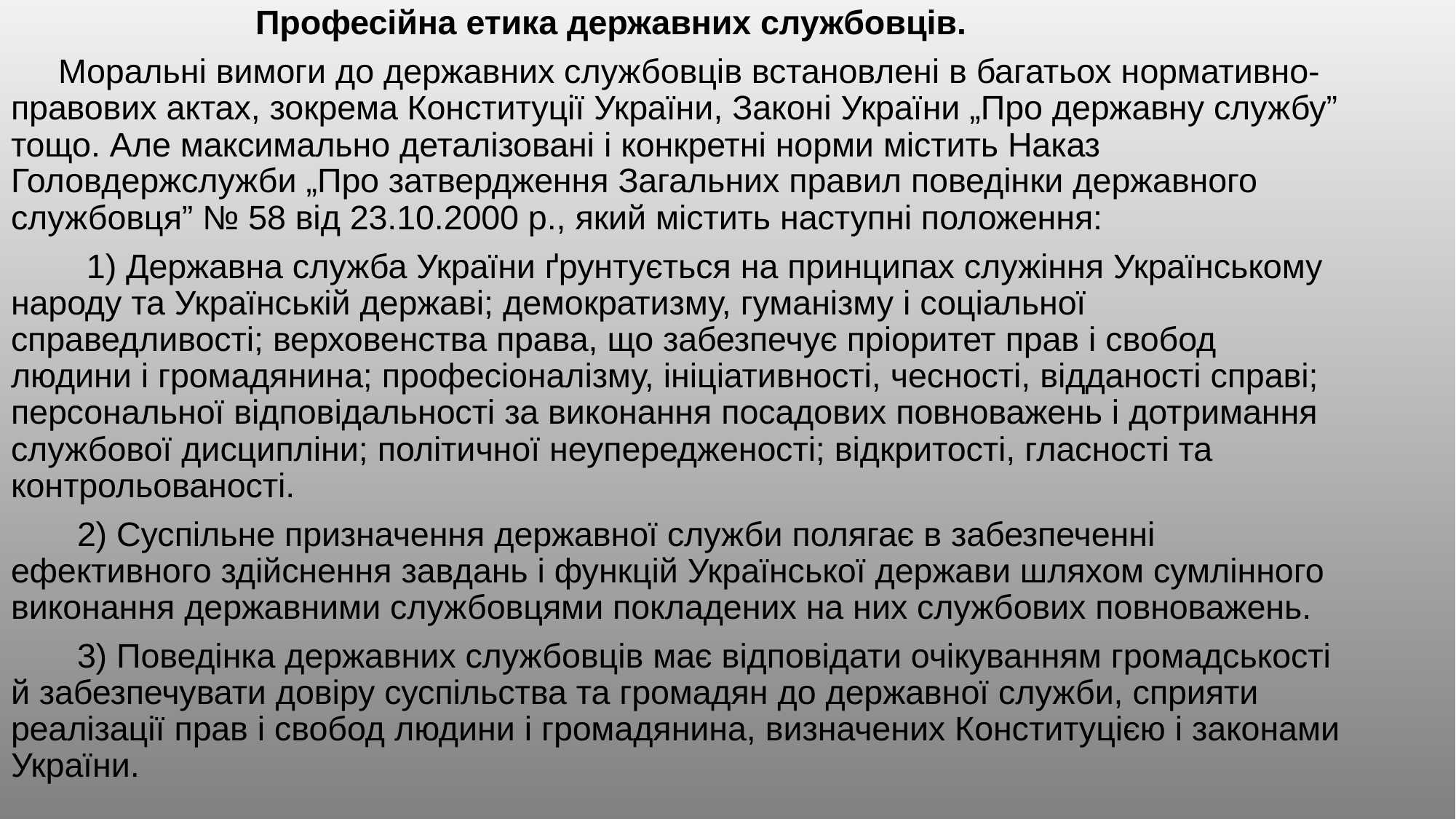

Професійна етика державних службовців.
     Моральні вимоги до державних службовців встановлені в багатьох нормативно-правових актах, зокрема Конституції України, Законі України „Про державну службу” тощо. Але максимально деталізовані і конкретні норми містить Наказ Головдержслужби „Про затвердження Загальних правил поведінки державного службовця” № 58 від 23.10.2000 р., який містить наступні положення:
        1) Державна служба України ґрунтується на принципах служіння Українському народу та Українській державі; демократизму, гуманізму і соціальної справедливості; верховенства права, що забезпечує пріоритет прав і свобод людини і громадянина; професіоналізму, ініціативності, чесності, відданості справі; персональної відповідальності за виконання посадових повноважень і дотримання службової дисципліни; політичної неупередженості; відкритості, гласності та контрольованості.
       2) Суспільне призначення державної служби полягає в забезпеченні ефективного здійснення завдань і функцій Української держави шляхом сумлінного виконання державними службовцями покладених на них службових повноважень.
       3) Поведінка державних службовців має відповідати очікуванням громадськості й забезпечувати довіру суспільства та громадян до державної служби, сприяти реалізації прав і свобод людини і громадянина, визначених Конституцією і законами України.